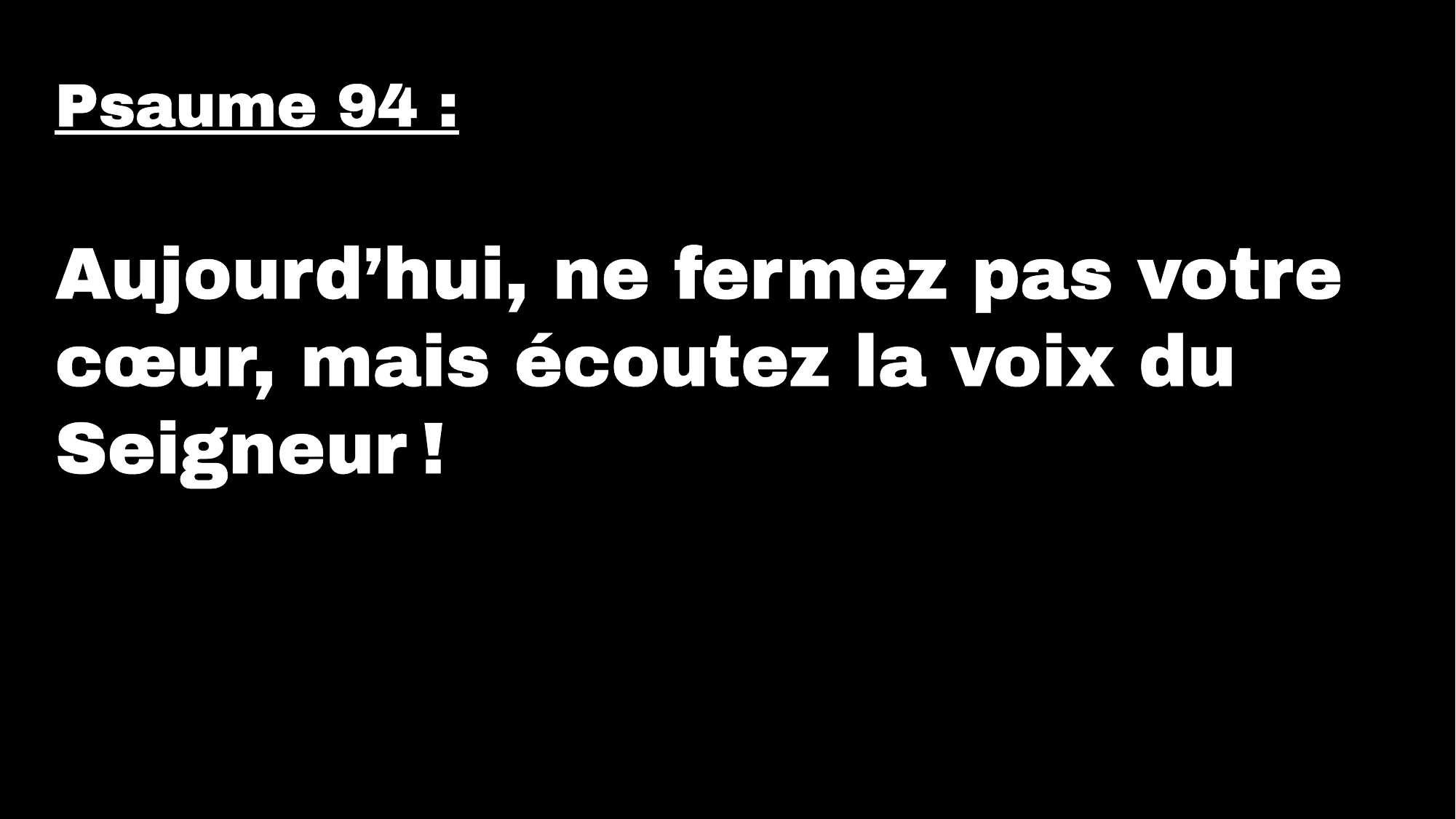

Psaume 94 :

Aujourd’hui, ne fermez pas votre cœur, mais écoutez la voix du Seigneur !